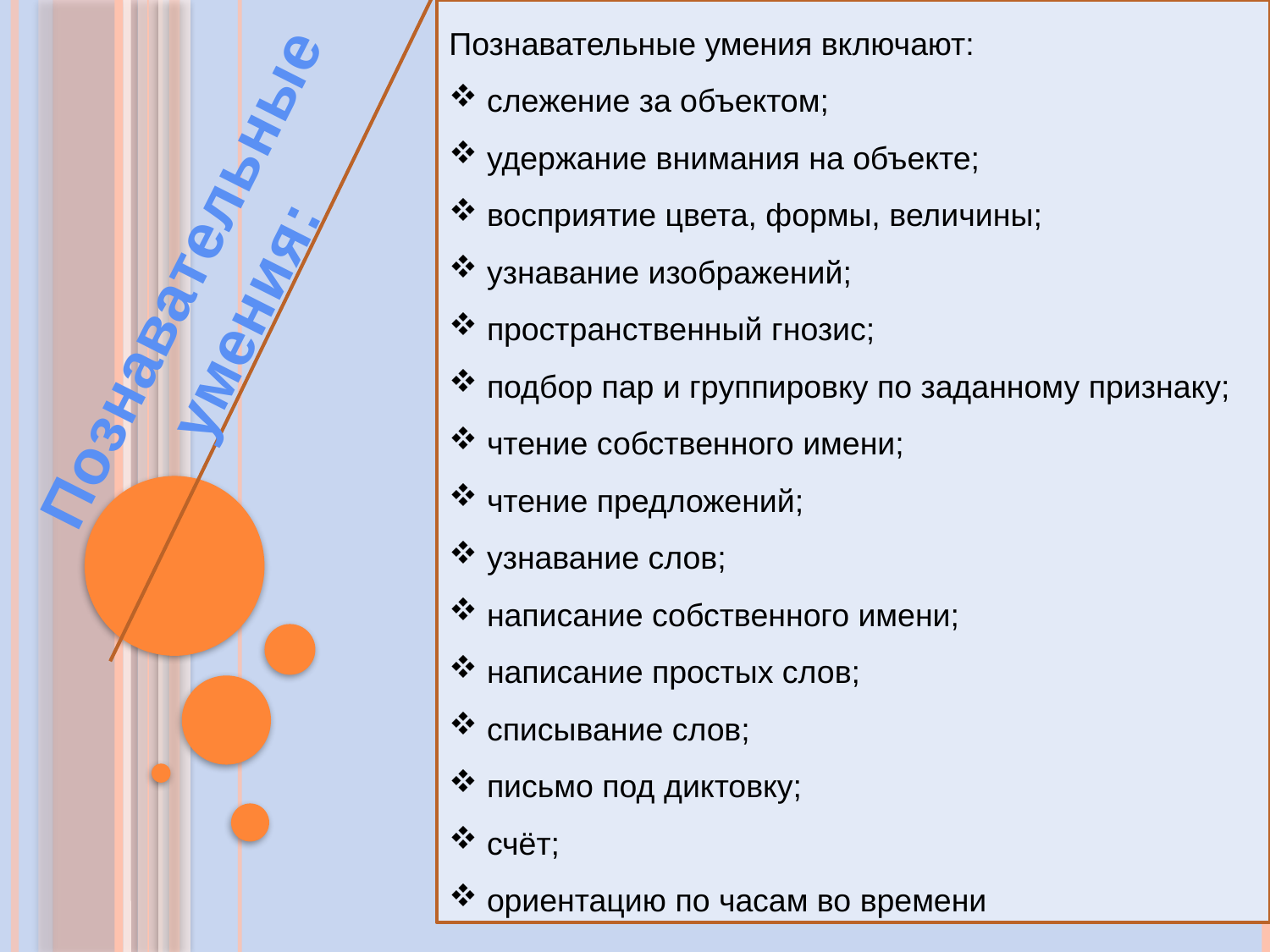

Познавательные умения включают:
 слежение за объектом;
 удержание внимания на объекте;
 восприятие цвета, формы, величины;
 узнавание изображений;
 пространственный гнозис;
 подбор пар и группировку по заданному признаку;
 чтение собственного имени;
 чтение предложений;
 узнавание слов;
 написание собственного имени;
 написание простых слов;
 списывание слов;
 письмо под диктовку;
 счёт;
 ориентацию по часам во времени
Познавательные умения: